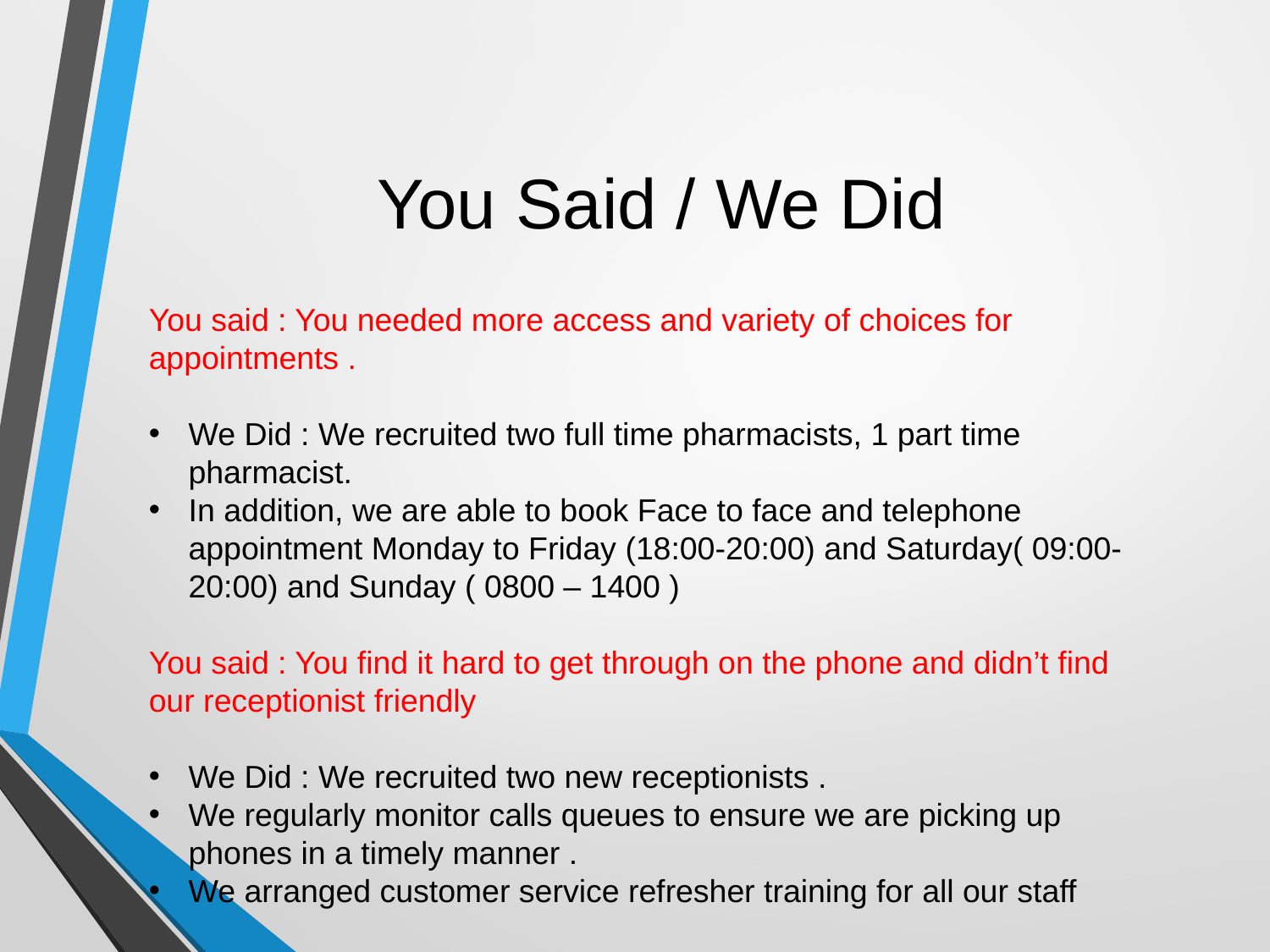

# You Said / We Did
You said : You needed more access and variety of choices for appointments .

We Did : We recruited two full time pharmacists, 1 part time pharmacist.
In addition, we are able to book Face to face and telephone appointment Monday to Friday (18:00-20:00) and Saturday( 09:00-20:00) and Sunday ( 0800 – 1400 )

You said : You find it hard to get through on the phone and didn’t find our receptionist friendly

We Did : We recruited two new receptionists .
We regularly monitor calls queues to ensure we are picking up phones in a timely manner .
We arranged customer service refresher training for all our staff